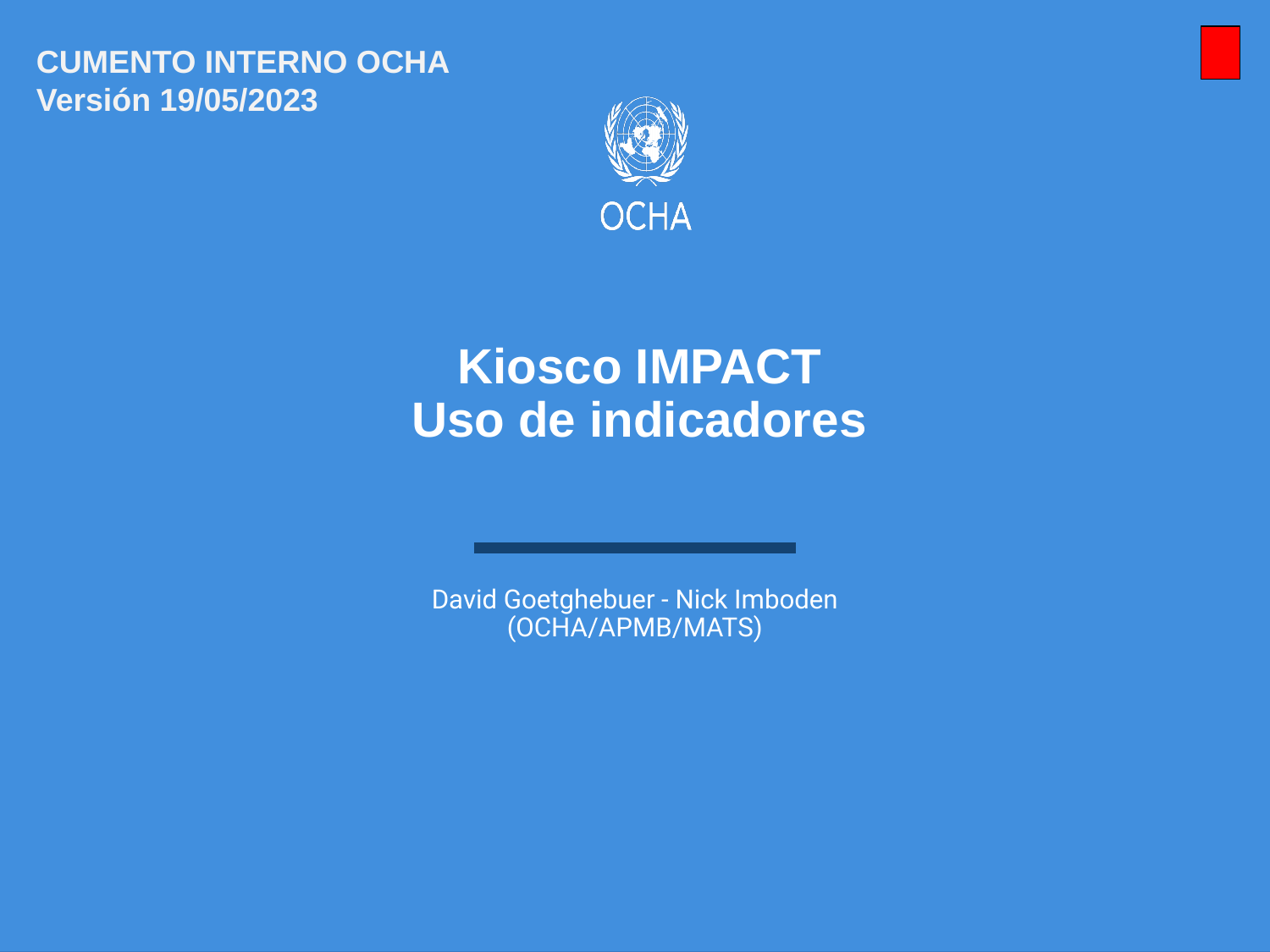

CUMENTO INTERNO OCHA
Versión 19/05/2023

Kiosco IMPACT
Uso de indicadores

David Goetghebuer - Nick Imboden
(OCHA/APMB/MATS)